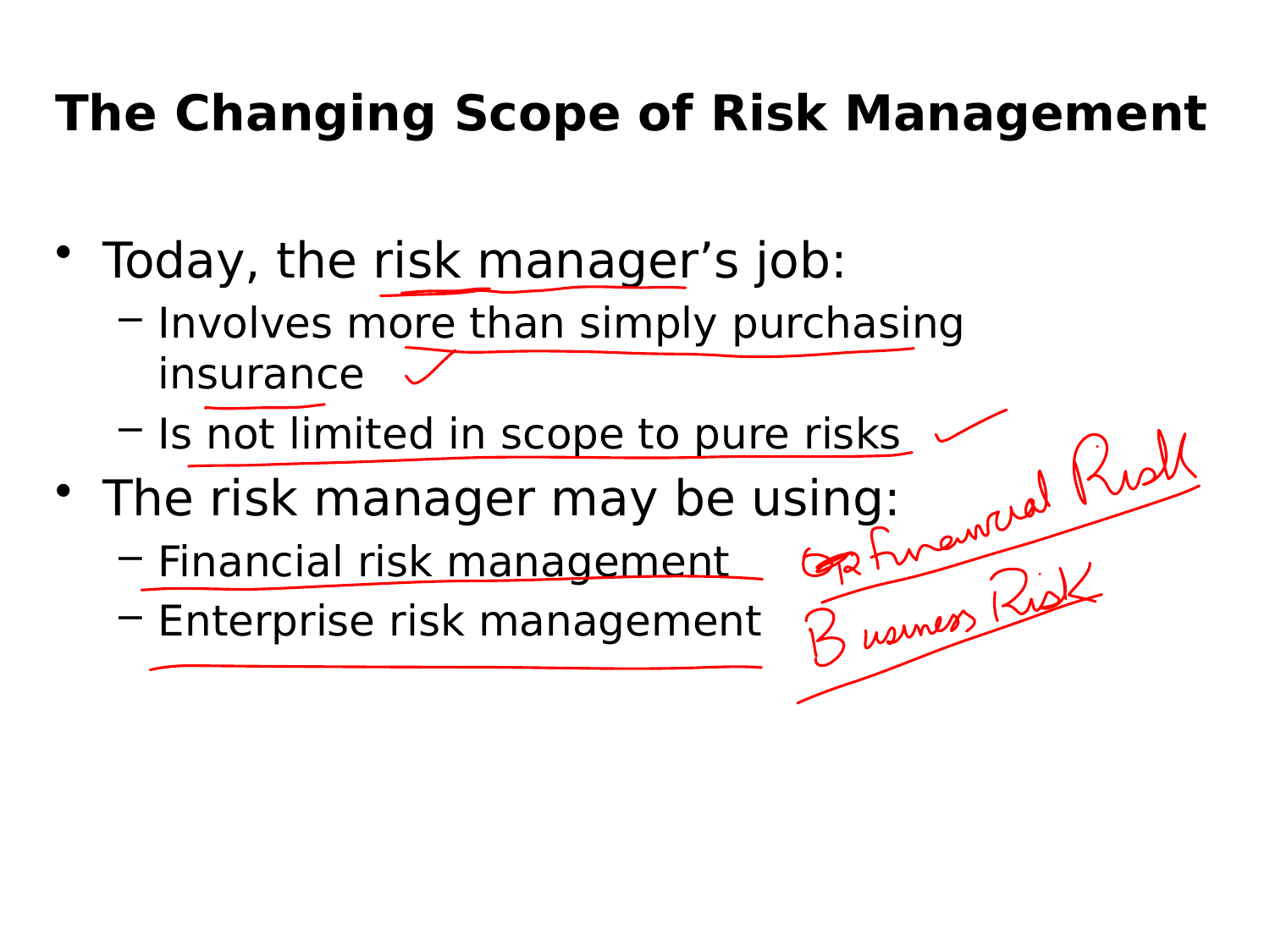

The Changing Scope of Risk Management
Today, the risk manager’s job:
Involves more than simply purchasing insurance
Is not limited in scope to pure risks
The risk manager may be using:
Financial risk management
Enterprise risk management